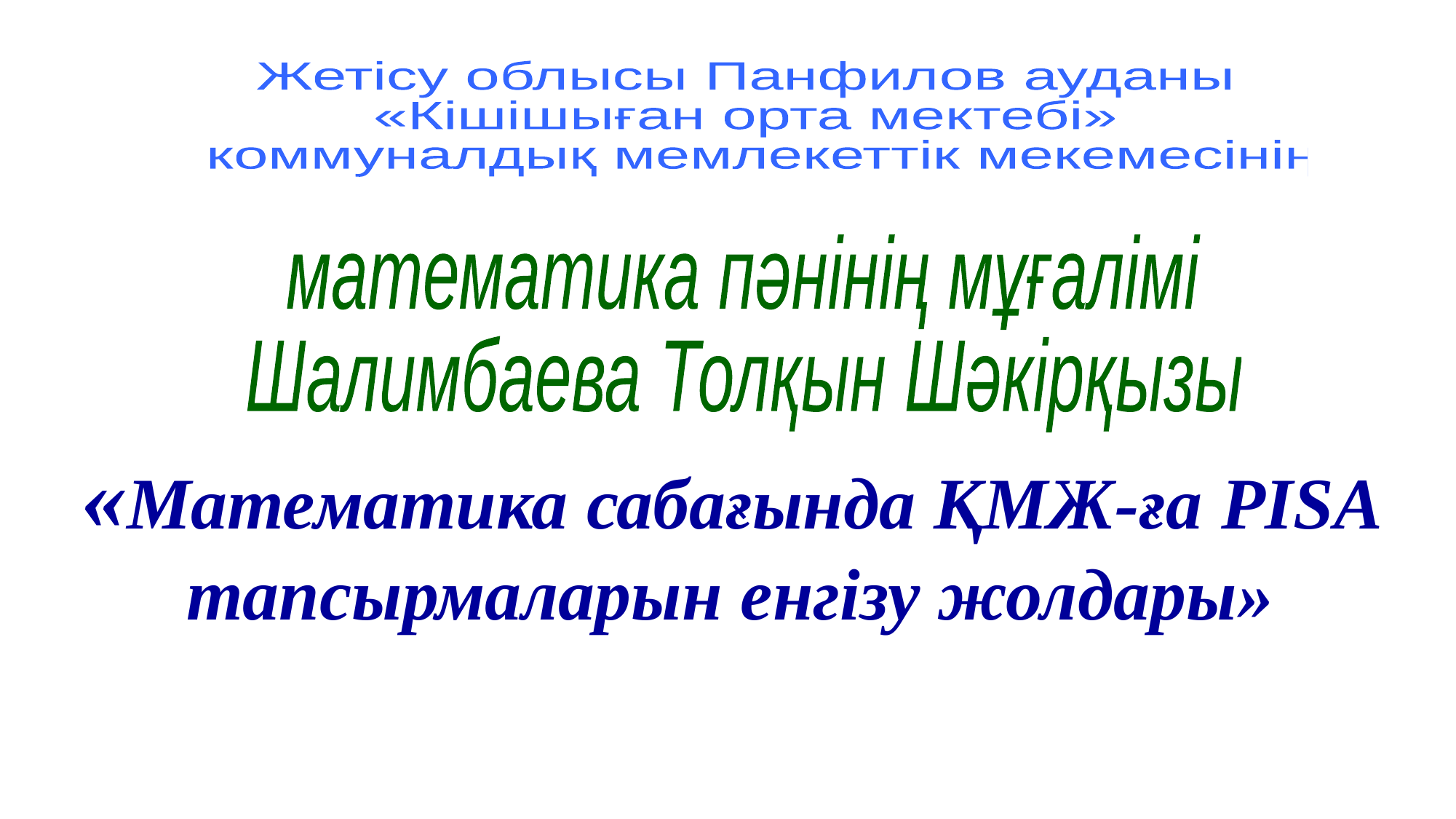

Жетісу облысы Панфилов ауданы
«Кішішыған орта мектебі»
 коммуналдық мемлекеттік мекемесінің
математика пәнінің мұғалімі
Шалимбаева Толқын Шәкірқызы
«Математика сабағында ҚМЖ-ға PISA тапсырмаларын енгізу жолдары»